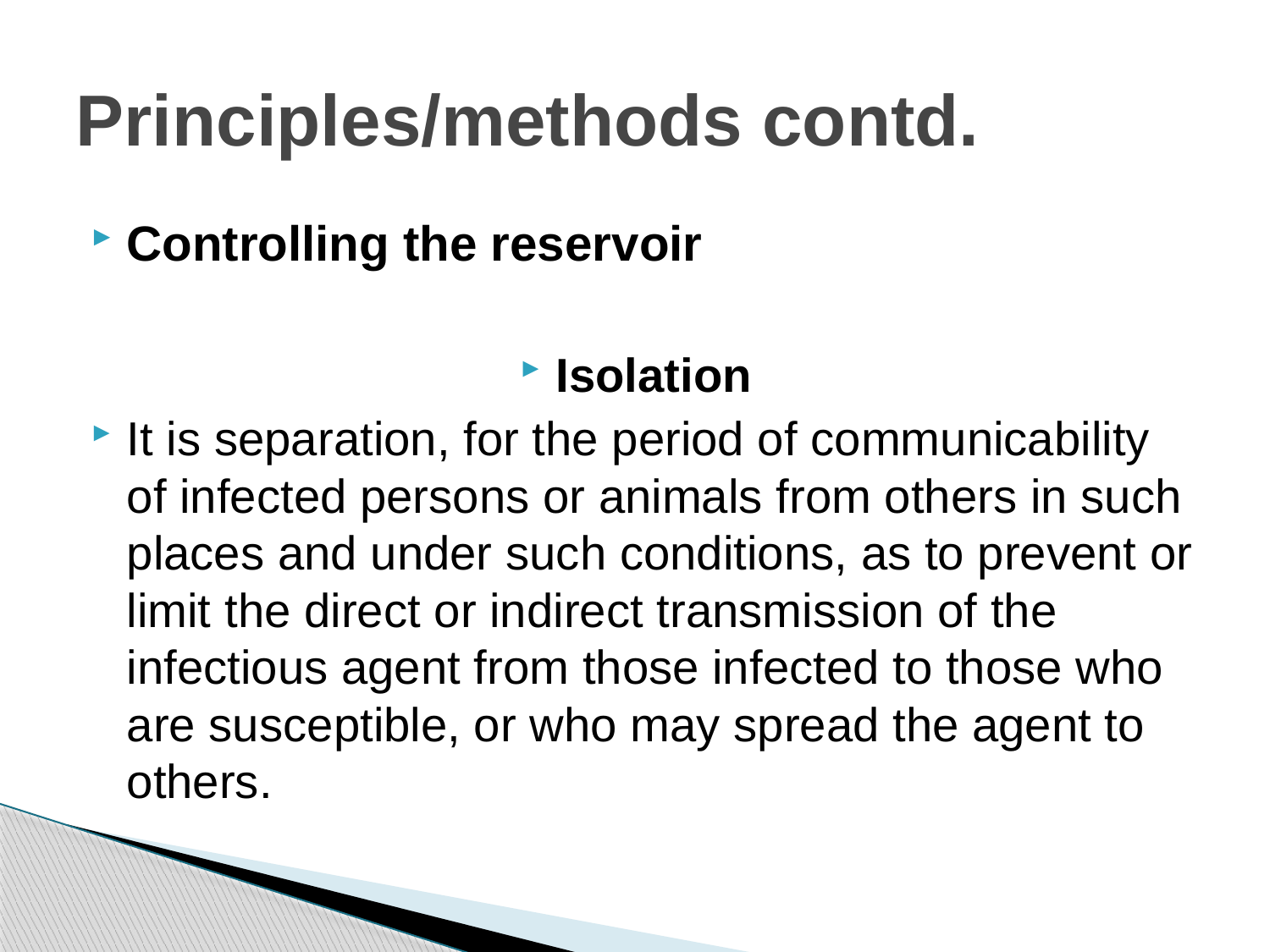

# Principles/methods contd.
Controlling the reservoir

Isolation
It is separation, for the period of communicability of infected persons or animals from others in such places and under such conditions, as to prevent or limit the direct or indirect transmission of the infectious agent from those infected to those who are susceptible, or who may spread the agent to others.